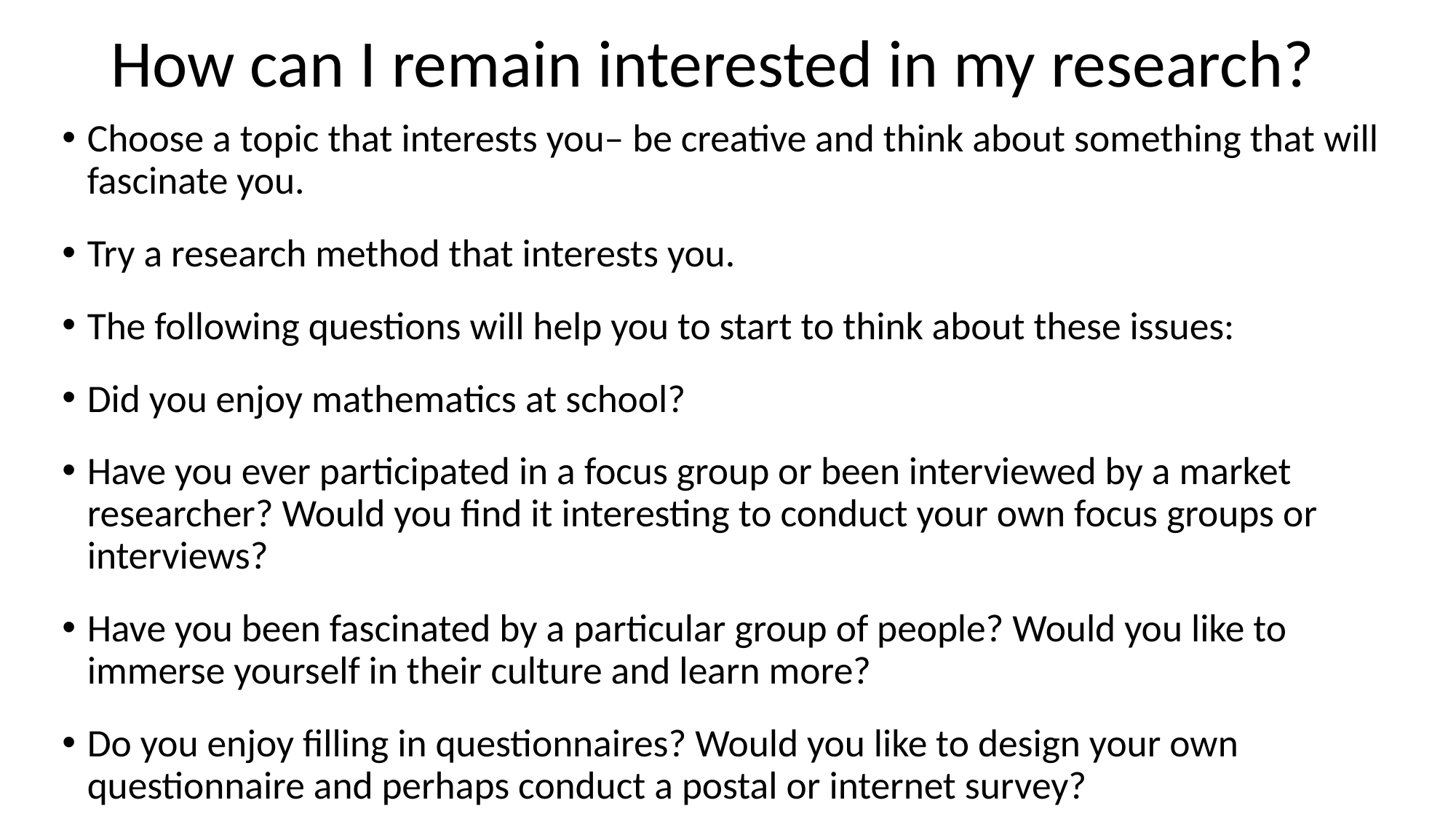

# How can I remain interested in my research?
Choose a topic that interests you– be creative and think about something that will fascinate you.
Try a research method that interests you.
The following questions will help you to start to think about these issues:
Did you enjoy mathematics at school?
Have you ever participated in a focus group or been interviewed by a market researcher? Would you find it interesting to conduct your own focus groups or interviews?
Have you been fascinated by a particular group of people? Would you like to immerse yourself in their culture and learn more?
Do you enjoy filling in questionnaires? Would you like to design your own questionnaire and perhaps conduct a postal or internet survey?